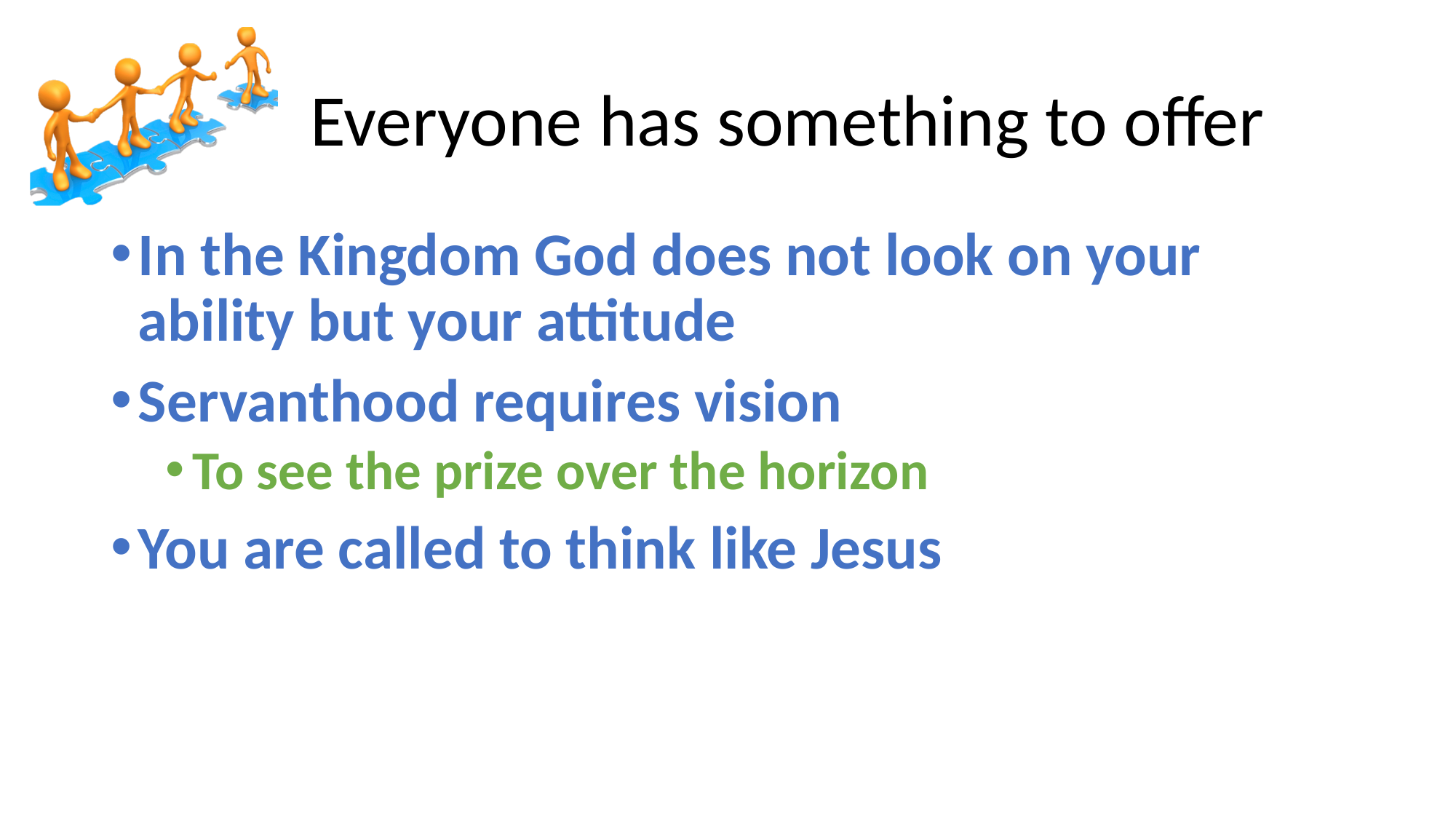

# Everyone has something to offer
In the Kingdom God does not look on your ability but your attitude
Servanthood requires vision
To see the prize over the horizon
You are called to think like Jesus